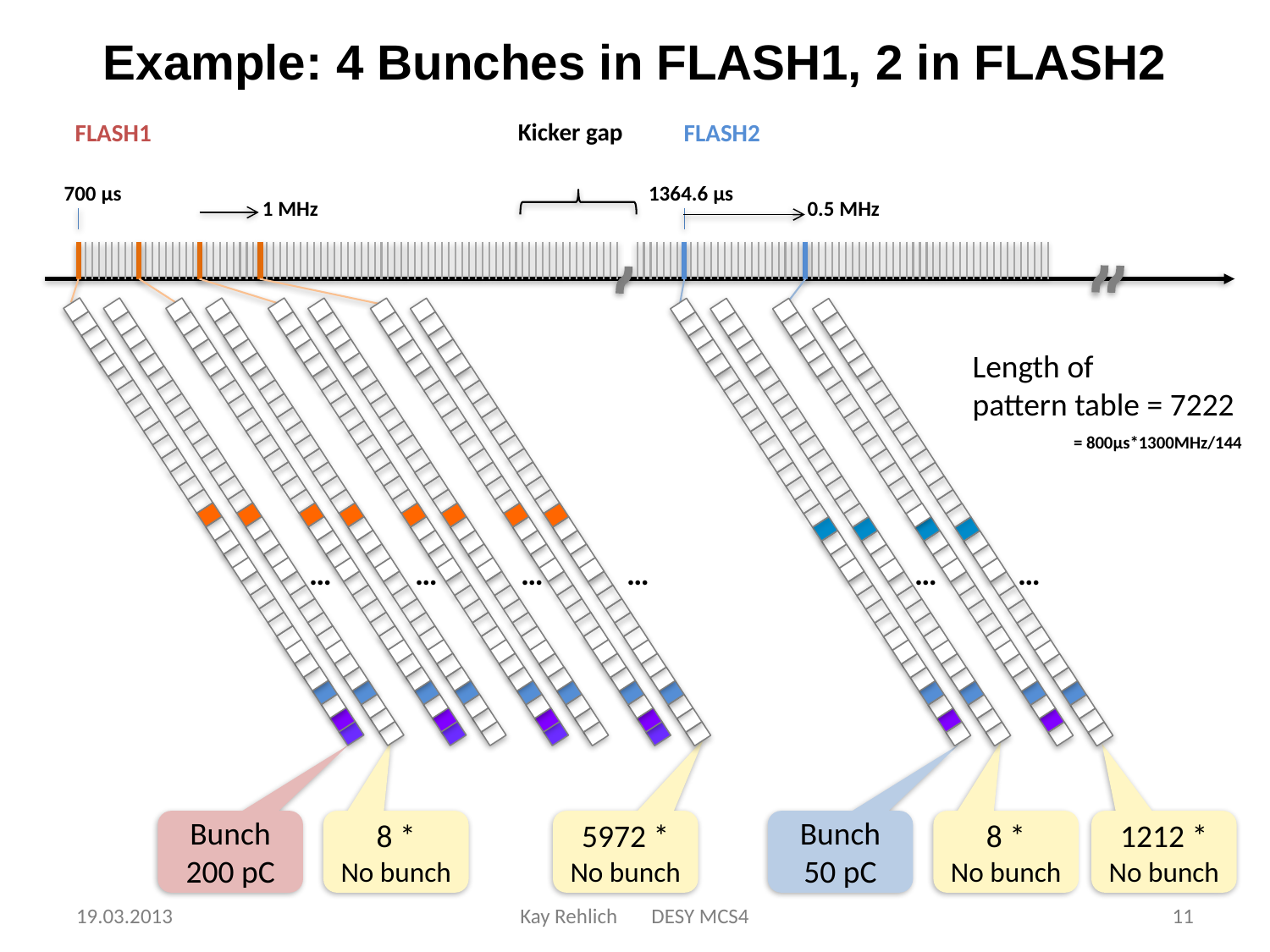

# Example: 4 Bunches in FLASH1, 2 in FLASH2
Kicker gap
FLASH2
FLASH1

700 µs
1364.6 µs
1 MHz
0.5 MHz
Length of
pattern table = 7222
= 800µs*1300MHz/144

…
…
…
…
…
…
Bunch
200 pC
8 *
No bunch
5972 *
No bunch
Bunch
50 pC
8 *
No bunch
1212 *
No bunch
19.03.2013
Kay Rehlich       DESY MCS4
11